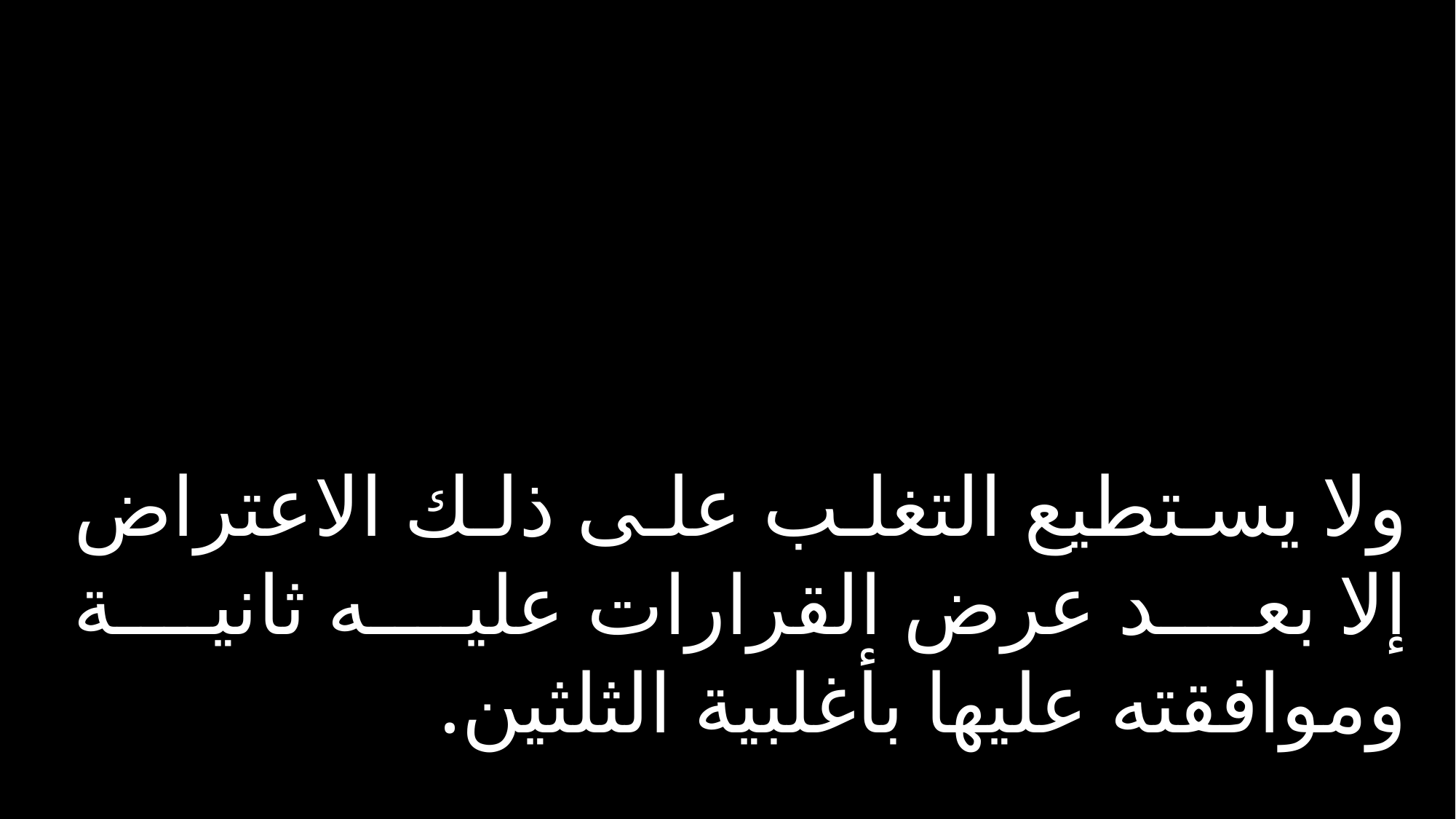

ولا يستطيع التغلب على ذلك الاعتراض إلا بعد عرض القرارات عليه ثانية وموافقته عليها بأغلبية الثلثين.